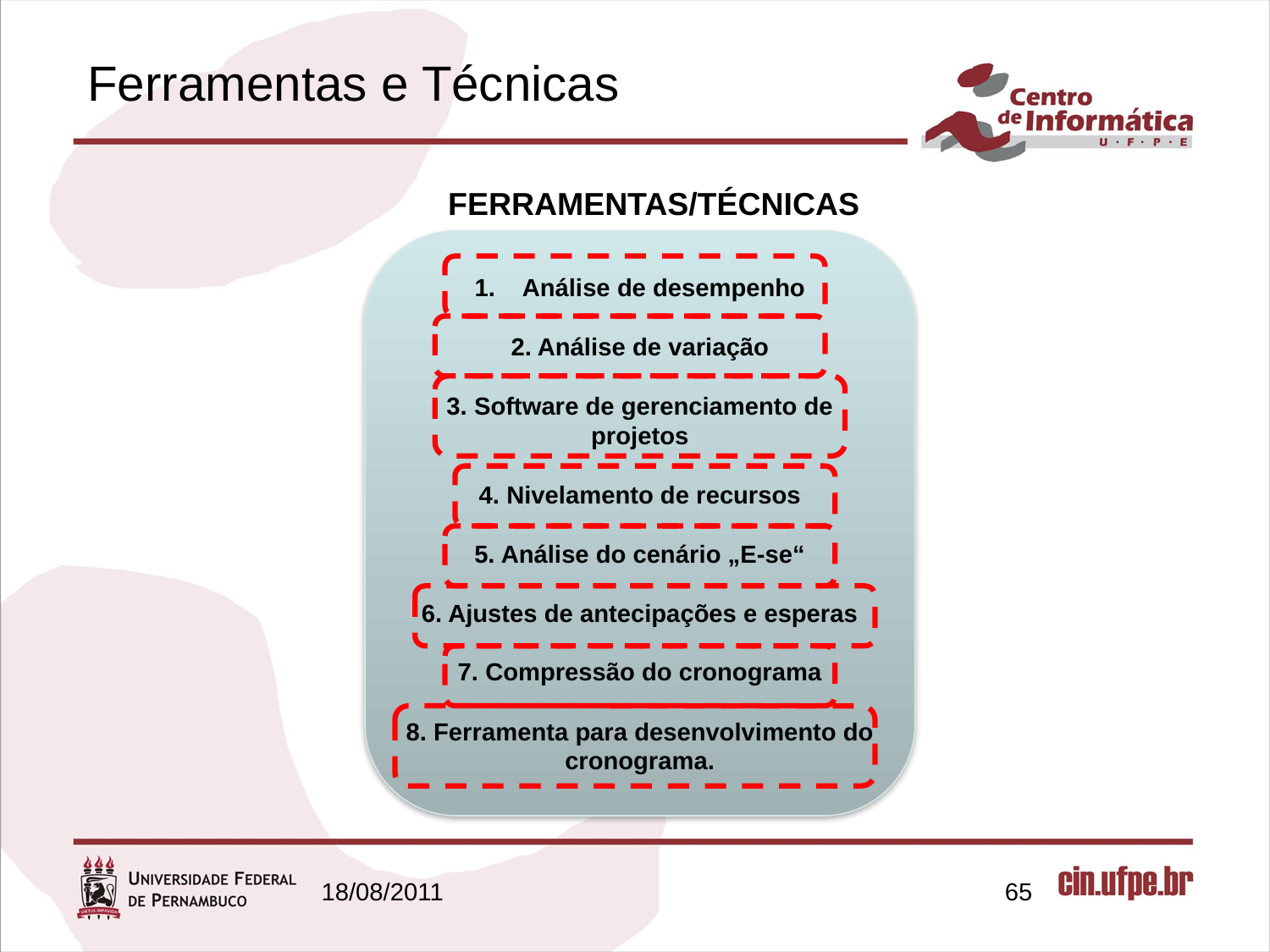

# Ferramentas e Técnicas
FERRAMENTAS/TÉCNICAS
Análise de desempenho

2. Análise de variação

3. Software de gerenciamento de projetos

4. Nivelamento de recursos

5. Análise do cenário „E-se“

6. Ajustes de antecipações e esperas

7. Compressão do cronograma

8. Ferramenta para desenvolvimento do cronograma.

18/08/2011
65